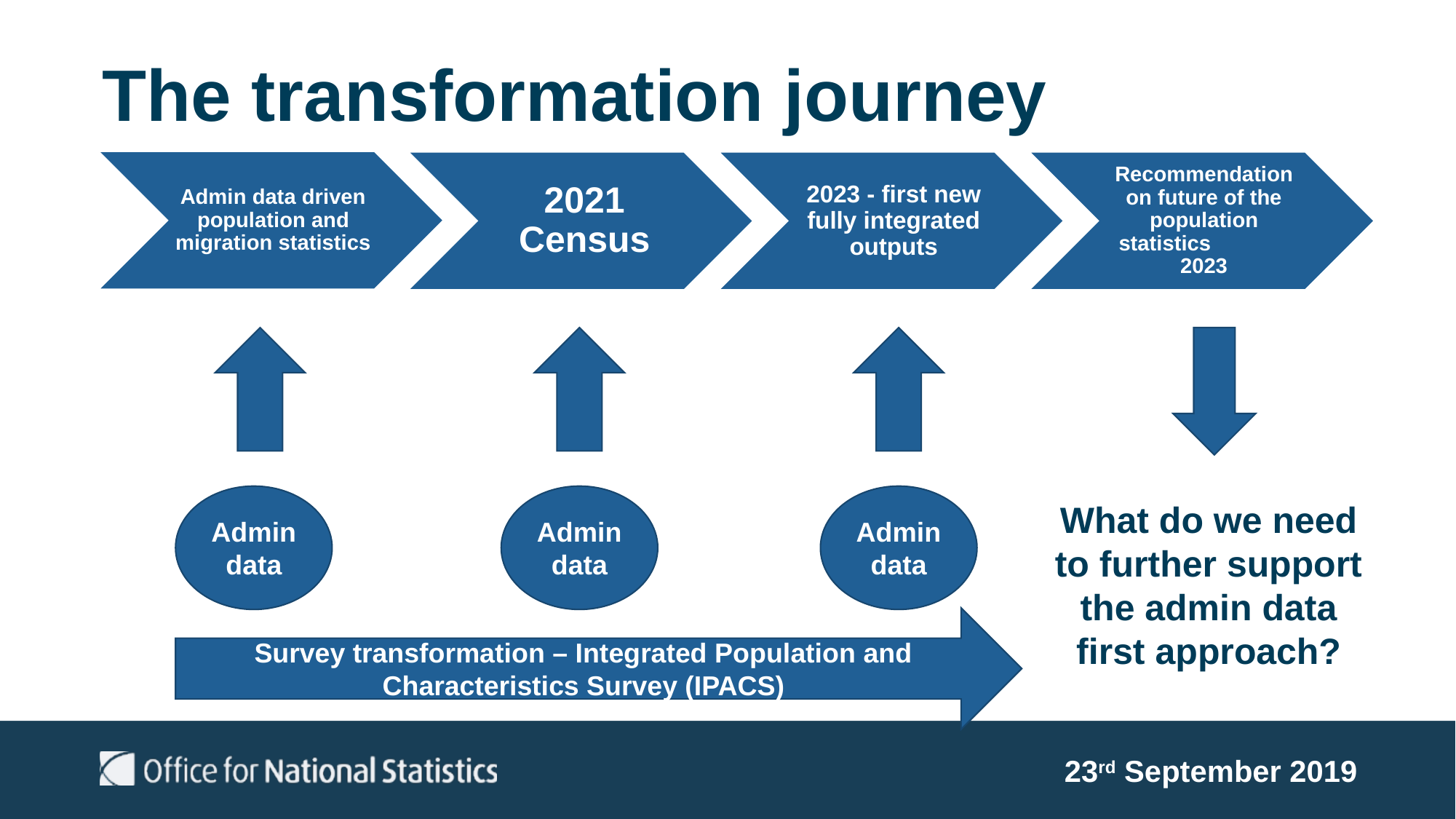

Admin data driven population and migration statistics
2021 Census
2023 - first new fully integrated outputs
Recommendation on future of the population statistics              2023
# The transformation journey

Admin data
Admin data
Admin data
What do we need to further support the admin data first approach?
Survey transformation – Integrated Population and Characteristics Survey (IPACS)
23rd September 2019